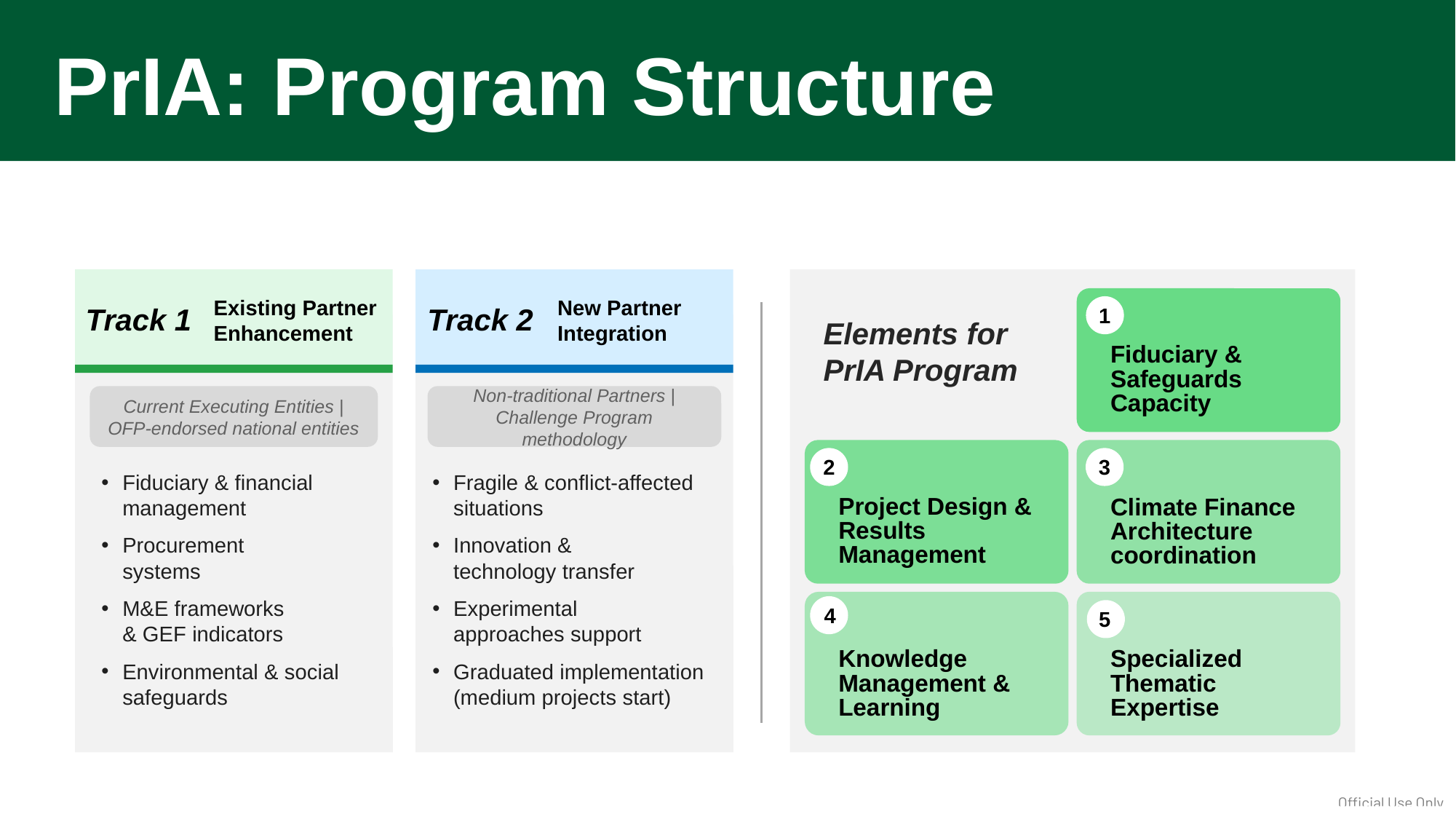

PrIA: Program Structure

1
Fiduciary & Safeguards Capacity

2
Project Design & Results Management

3
Climate Finance Architecture coordination

4
Knowledge
Management &
Learning

5
Specialized
Thematic
Expertise

Elements for
PrIA Program
Track 1
Existing Partner Enhancement
Track 2
New Partner Integration

Current Executing Entities | OFP-endorsed national entities
Non-traditional Partners | Challenge Program methodology
Fiduciary & financial management
Procurement
systems
M&E frameworks
& GEF indicators
Environmental & social safeguards
Fragile & conflict-affected situations
Innovation &
technology transfer
Experimental
approaches support
Graduated implementation (medium projects start)